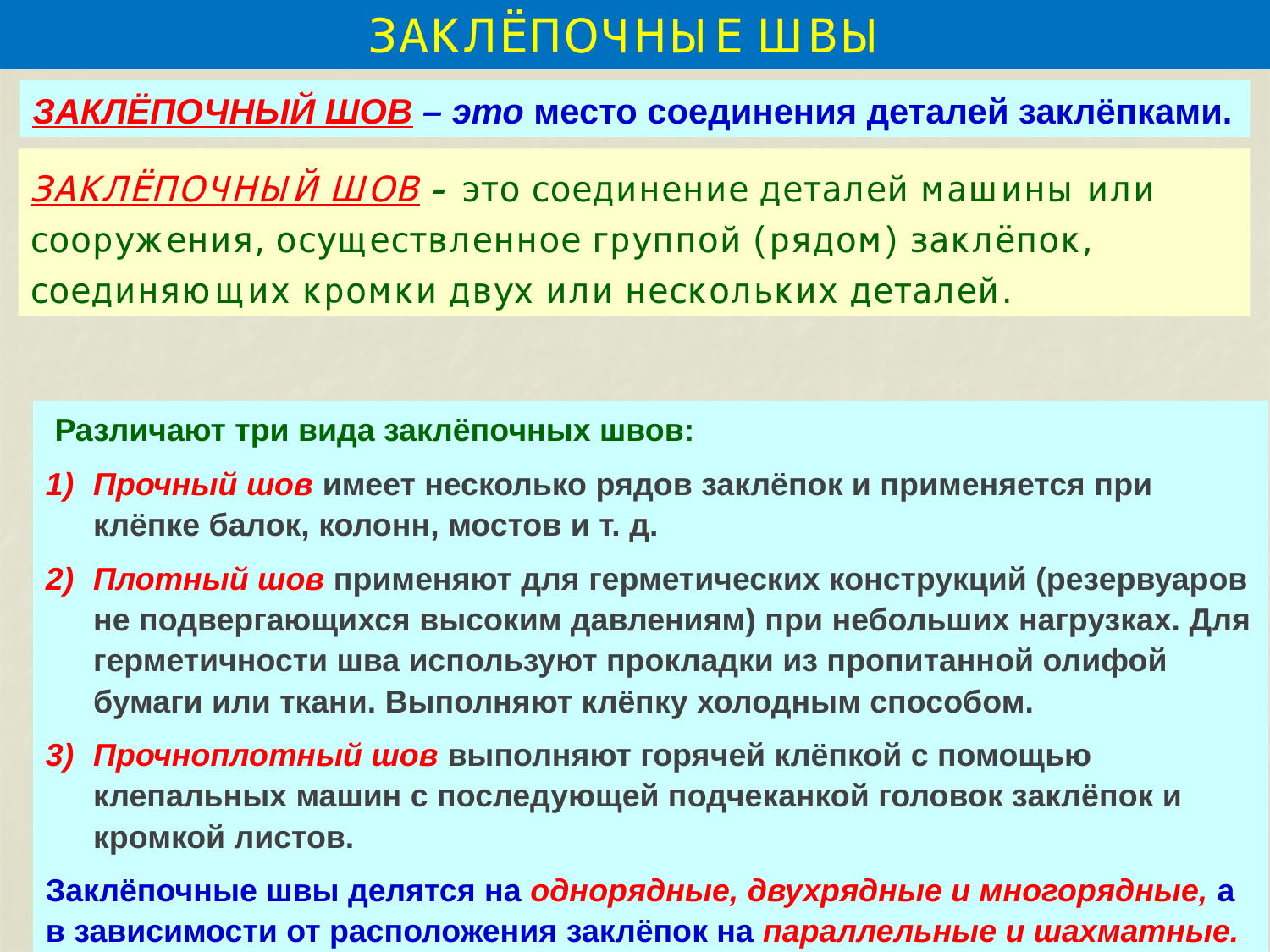

ЗАКЛЁПОЧНЫЕ ШВЫ
ЗАКЛЁПОЧНЫЙ ШОВ – это место соединения деталей заклёпками.
ЗАКЛЁПОЧНЫЙ ШОВ −  это соединение деталей машины или сооружения, осуществленное группой (рядом) заклёпок, соединяющих кромки двух или нескольких деталей.
 Различают три вида заклёпочных швов:
Прочный шов имеет несколько рядов заклёпок и применяется при клёпке балок, колонн, мостов и т. д.
Плотный шов применяют для герметических конструкций (резервуаров не подвергающихся высоким давлениям) при небольших нагрузках. Для герметичности шва используют прокладки из пропитанной олифой бумаги или ткани. Выполняют клёпку холодным способом.
Прочноплотный шов выполняют горячей клёпкой с помощью клепальных машин с последующей подчеканкой головок заклёпок и кромкой листов.
Заклёпочные швы делятся на однорядные, двухрядные и многорядные, а в зависимости от расположения заклёпок на параллельные и шахматные.
При ручной клёпке применяют:
слесарные молотки с квадратным бойком,
поддержки,
обжимки,
натяжки и
чеканы.